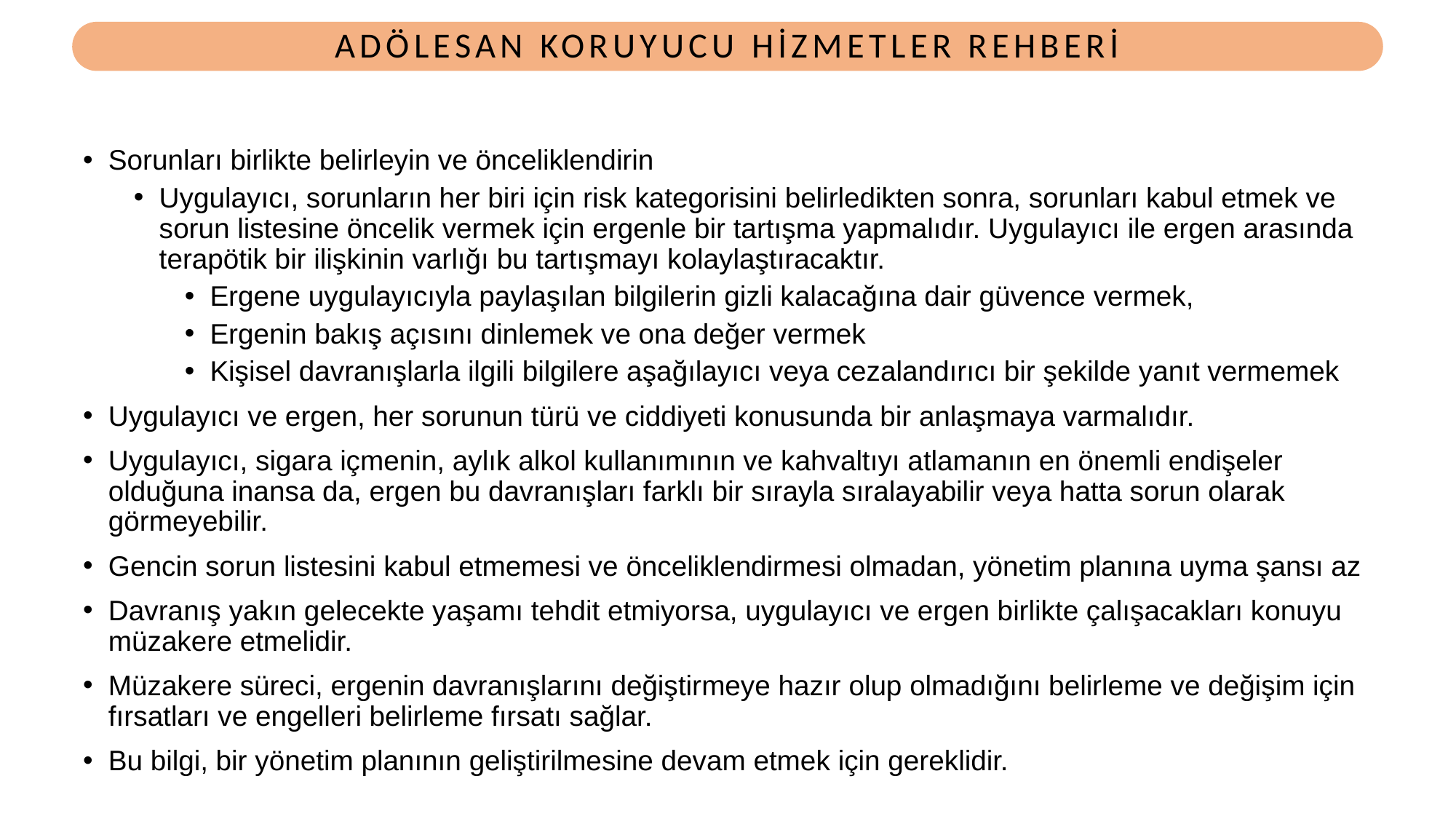

# ADÖLESAN KORUYUCU HİZMETLER REHBERİ
Sorunları birlikte belirleyin ve önceliklendirin
Uygulayıcı, sorunların her biri için risk kategorisini belirledikten sonra, sorunları kabul etmek ve sorun listesine öncelik vermek için ergenle bir tartışma yapmalıdır. Uygulayıcı ile ergen arasında terapötik bir ilişkinin varlığı bu tartışmayı kolaylaştıracaktır.
Ergene uygulayıcıyla paylaşılan bilgilerin gizli kalacağına dair güvence vermek,
Ergenin bakış açısını dinlemek ve ona değer vermek
Kişisel davranışlarla ilgili bilgilere aşağılayıcı veya cezalandırıcı bir şekilde yanıt vermemek
Uygulayıcı ve ergen, her sorunun türü ve ciddiyeti konusunda bir anlaşmaya varmalıdır.
Uygulayıcı, sigara içmenin, aylık alkol kullanımının ve kahvaltıyı atlamanın en önemli endişeler olduğuna inansa da, ergen bu davranışları farklı bir sırayla sıralayabilir veya hatta sorun olarak görmeyebilir.
Gencin sorun listesini kabul etmemesi ve önceliklendirmesi olmadan, yönetim planına uyma şansı az
Davranış yakın gelecekte yaşamı tehdit etmiyorsa, uygulayıcı ve ergen birlikte çalışacakları konuyu müzakere etmelidir.
Müzakere süreci, ergenin davranışlarını değiştirmeye hazır olup olmadığını belirleme ve değişim için fırsatları ve engelleri belirleme fırsatı sağlar.
Bu bilgi, bir yönetim planının geliştirilmesine devam etmek için gereklidir.